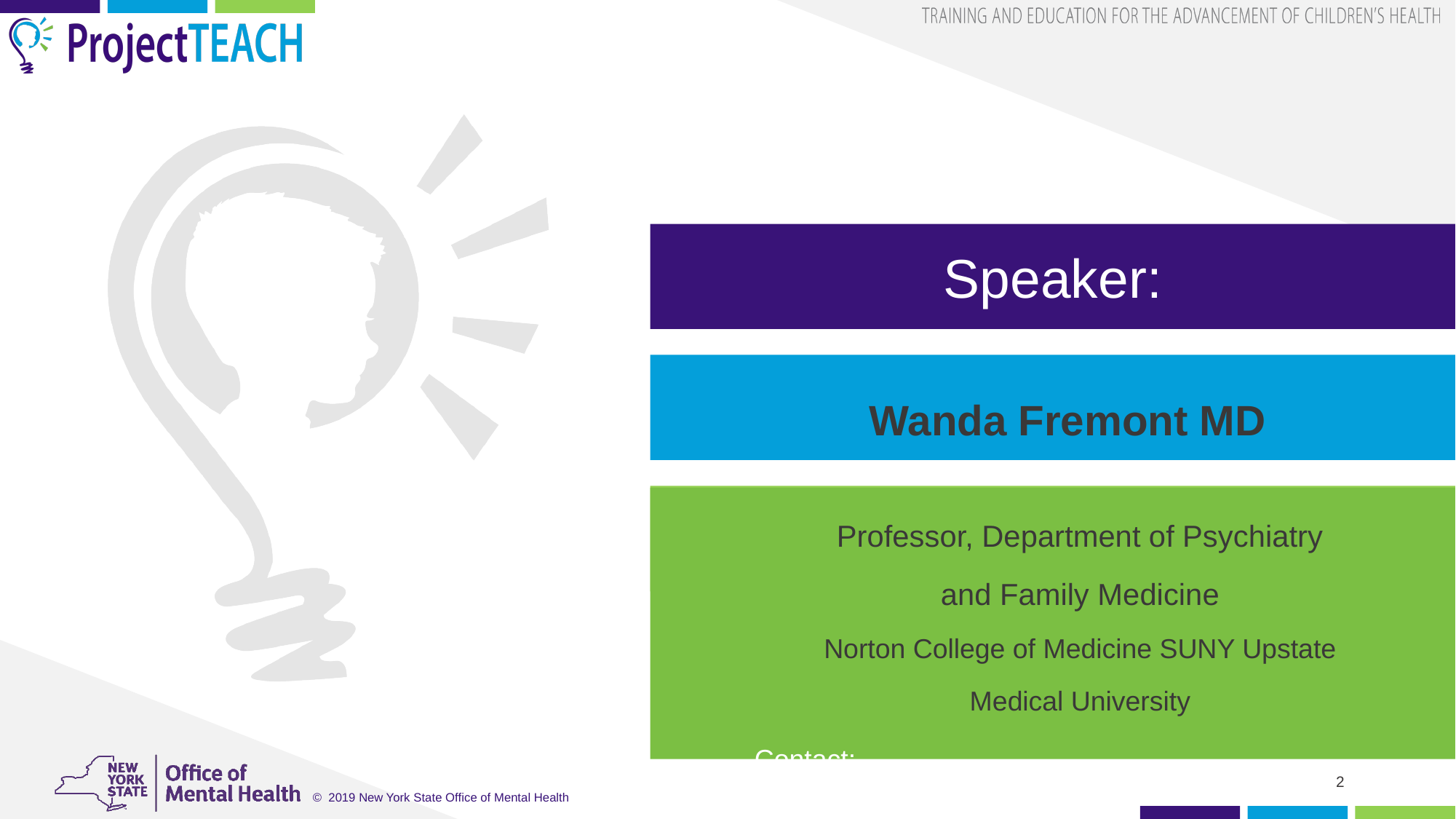

# Speaker:
Wanda Fremont MD

Professor, Department of Psychiatry and Family Medicine
Norton College of Medicine SUNY Upstate Medical University

Contact:
 bborcher@montefiore.org

2